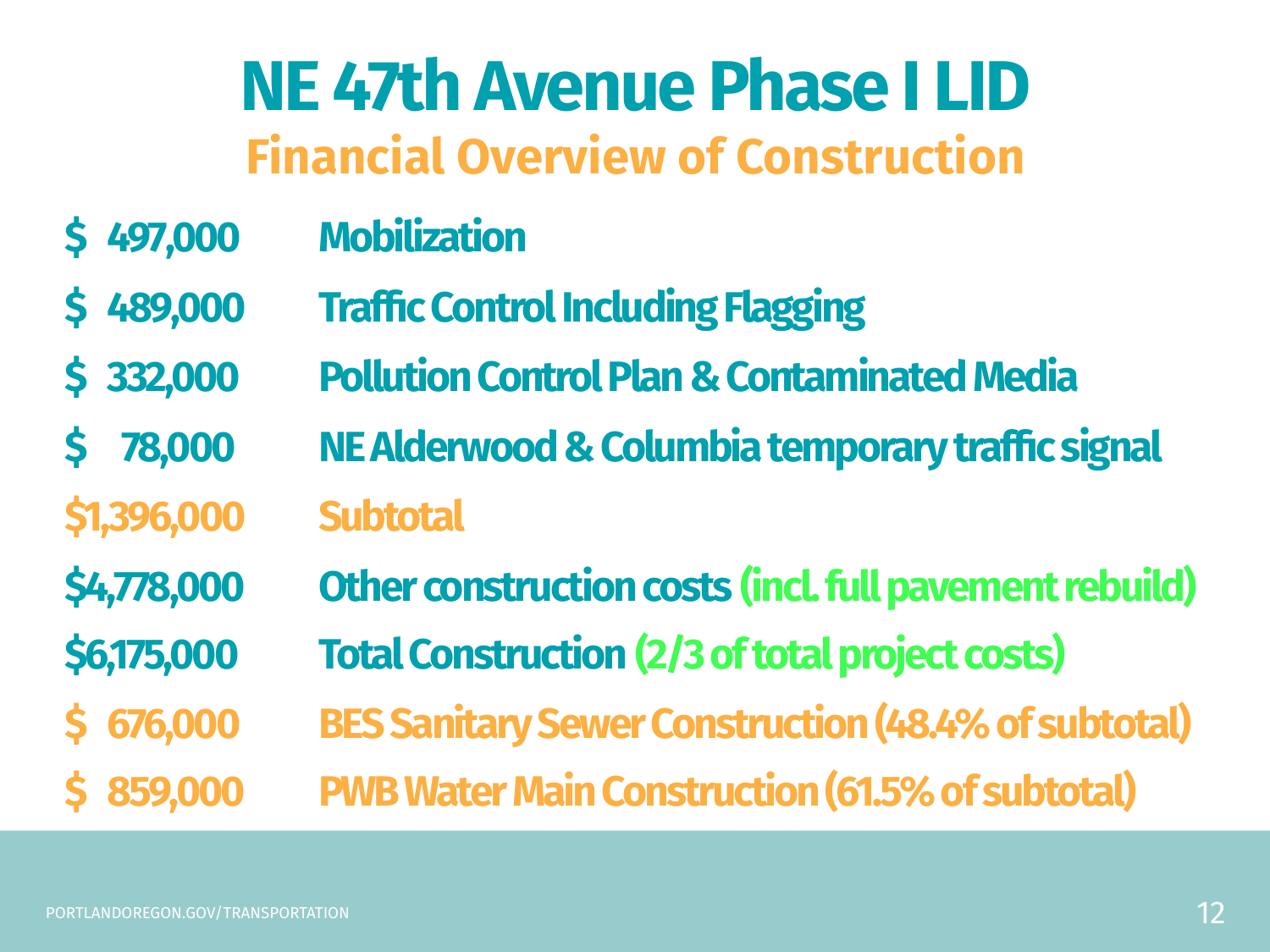

NE 47th Avenue Phase I LID
Financial Overview of Construction
$   497,000	Mobilization

$   489,000	Traffic Control Including Flagging

$   332,000	Pollution Control Plan & Contaminated Media

$     78,000	NE Alderwood & Columbia temporary traffic signal

$1,396,000   	Subtotal

$4,778,000	Other construction costs (incl. full pavement rebuild)

$6,175,000	Total Construction (2/3 of total project costs)

$   676,000	BES Sanitary Sewer Construction (48.4% of subtotal)

$   859,000	PWB Water Main Construction (61.5% of subtotal)

12
PORTLANDOREGON.GOV/TRANSPORTATION